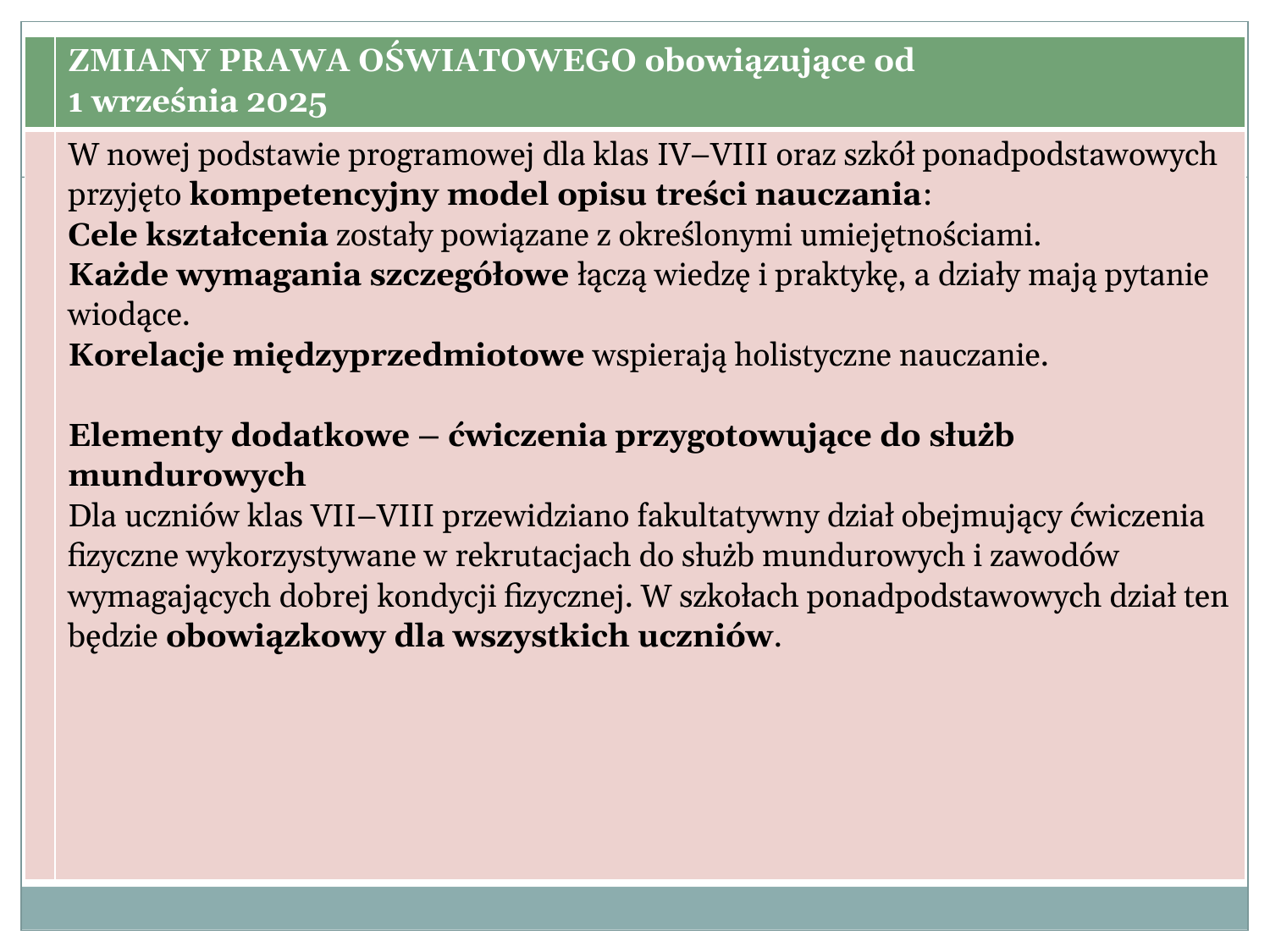

|  | ZMIANY PRAWA OŚWIATOWEGO obowiązujące od 1 września 2025 |
| --- | --- |
|  | W nowej podstawie programowej dla klas IV–VIII oraz szkół ponadpodstawowych przyjęto kompetencyjny model opisu treści nauczania: Cele kształcenia zostały powiązane z określonymi umiejętnościami. Każde wymagania szczegółowe łączą wiedzę i praktykę, a działy mają pytanie wiodące. Korelacje międzyprzedmiotowe wspierają holistyczne nauczanie. Elementy dodatkowe – ćwiczenia przygotowujące do służb mundurowych Dla uczniów klas VII–VIII przewidziano fakultatywny dział obejmujący ćwiczenia fizyczne wykorzystywane w rekrutacjach do służb mundurowych i zawodów wymagających dobrej kondycji fizycznej. W szkołach ponadpodstawowych dział ten będzie obowiązkowy dla wszystkich uczniów. |